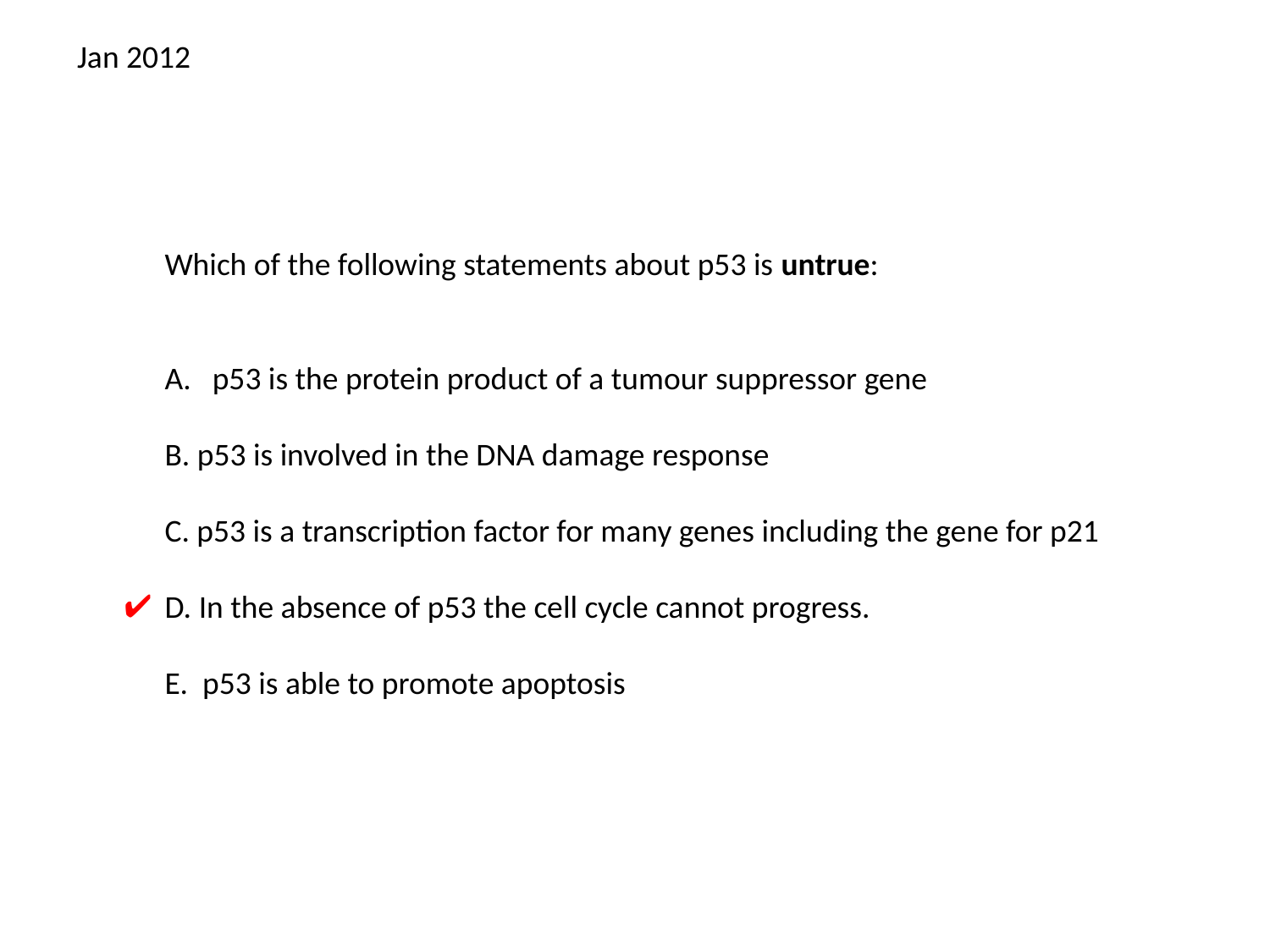

Jan 2012
Which of the following statements about p53 is untrue:

p53 is the protein product of a tumour suppressor gene

B. p53 is involved in the DNA damage response

C. p53 is a transcription factor for many genes including the gene for p21

D. In the absence of p53 the cell cycle cannot progress.

E.  p53 is able to promote apoptosis
✔